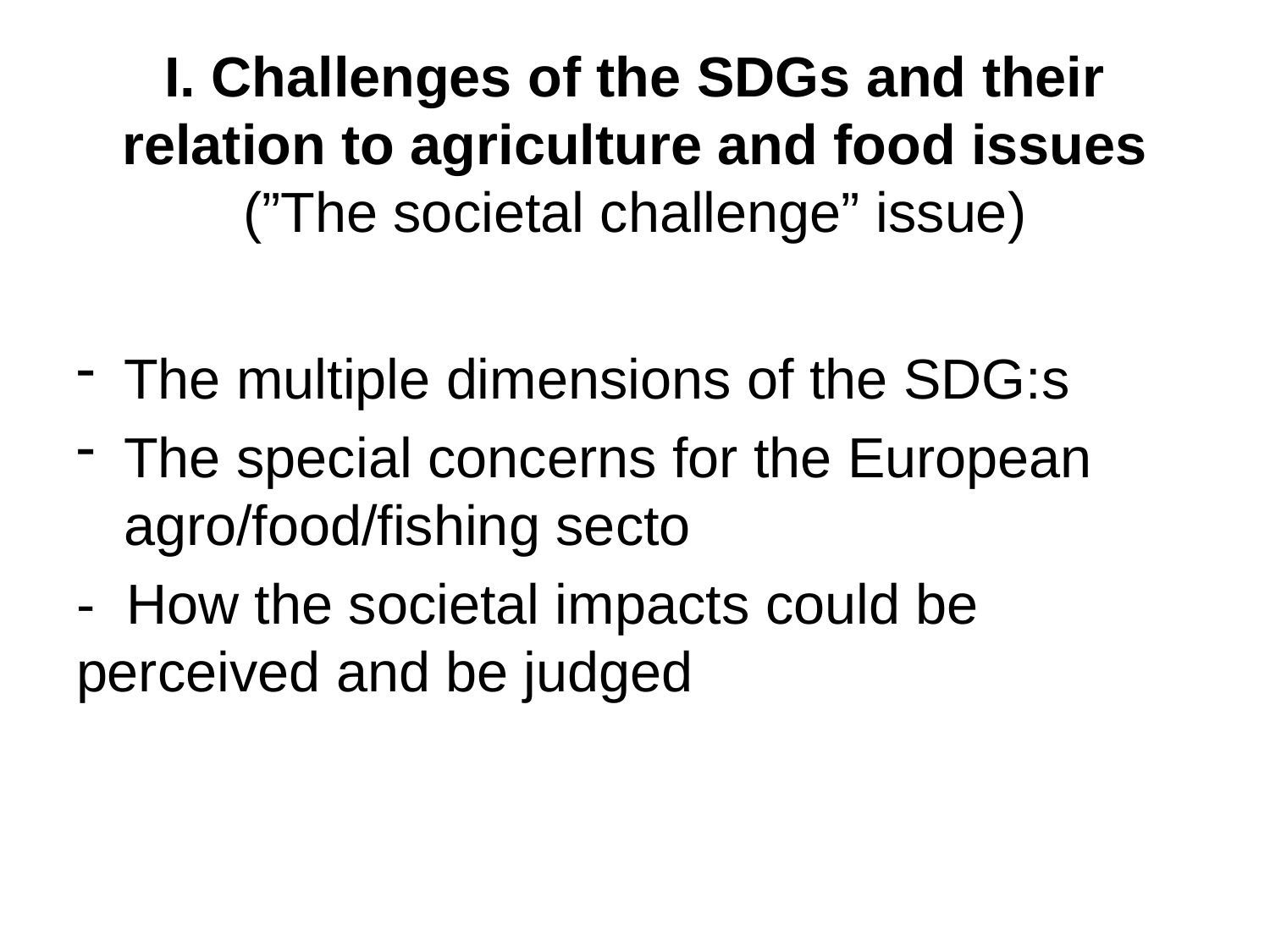

# I. Challenges of the SDGs and their relation to agriculture and food issues (”The societal challenge” issue)
The multiple dimensions of the SDG:s
The special concerns for the European agro/food/fishing secto
-  How the societal impacts could be   	perceived and be judged